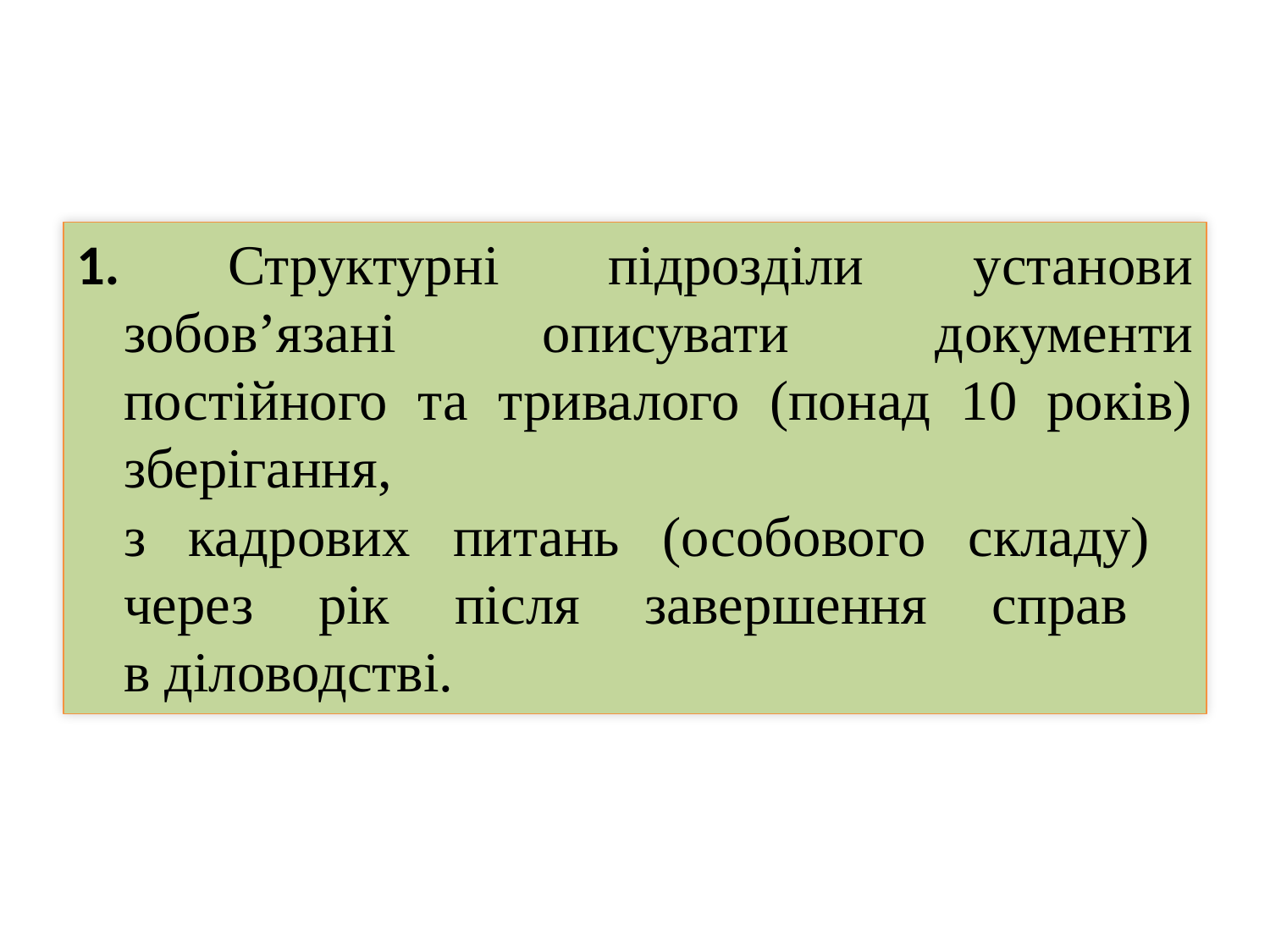

#
1. Структурні підрозділи установи зобов’язані описувати документи постійного та тривалого (понад 10 років) зберігання,
з кадрових питань (особового складу)
через рік після завершення справ
в діловодстві.